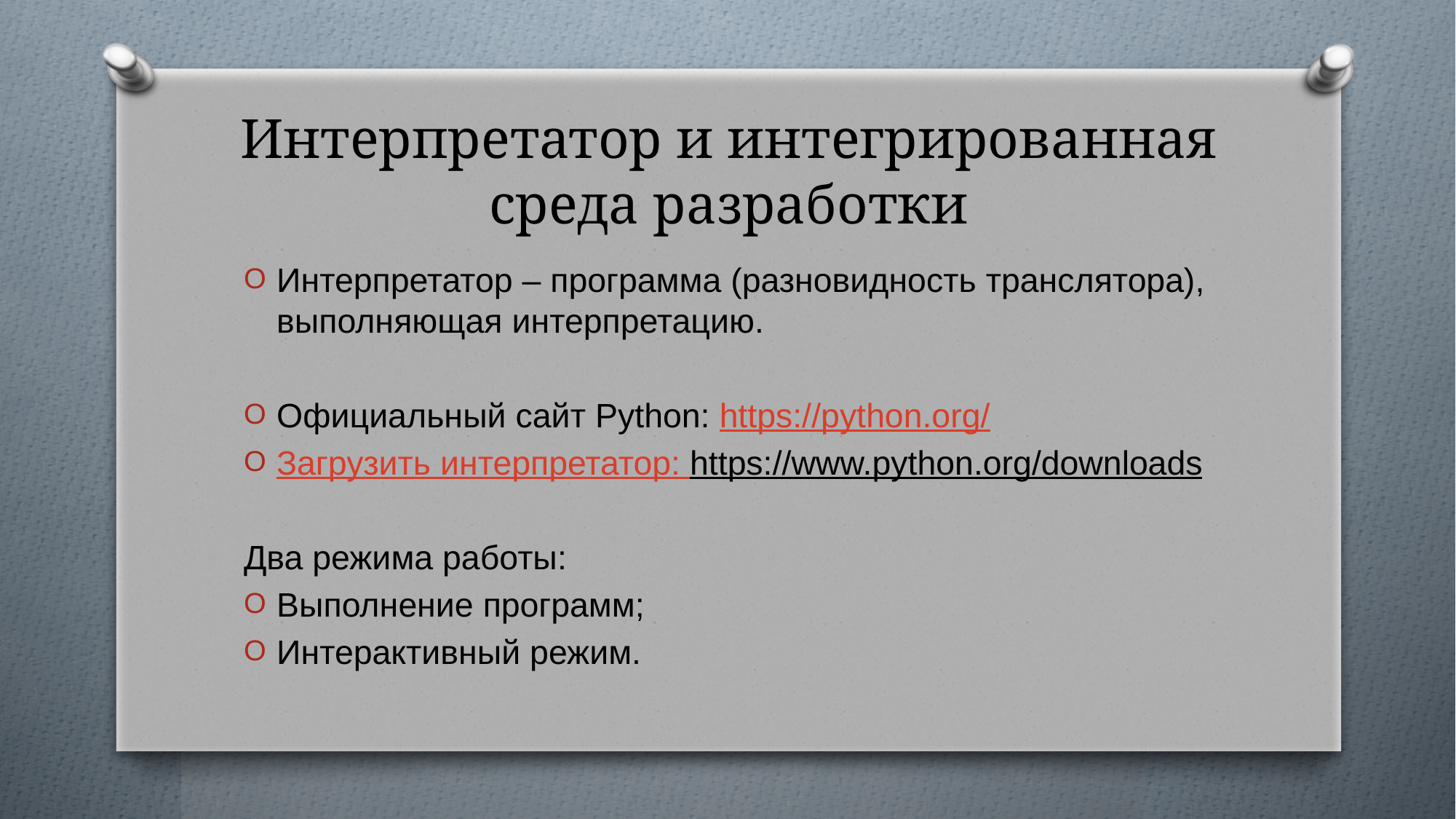

# Интерпретатор и интегрированная среда разработки
Интерпретатор – программа (разновидность транслятора), выполняющая интерпретацию.

Официальный сайт Python: https://python.org/
Загрузить интерпретатор: https://www.python.org/downloads

Два режима работы:
Выполнение программ;
Интерактивный режим.